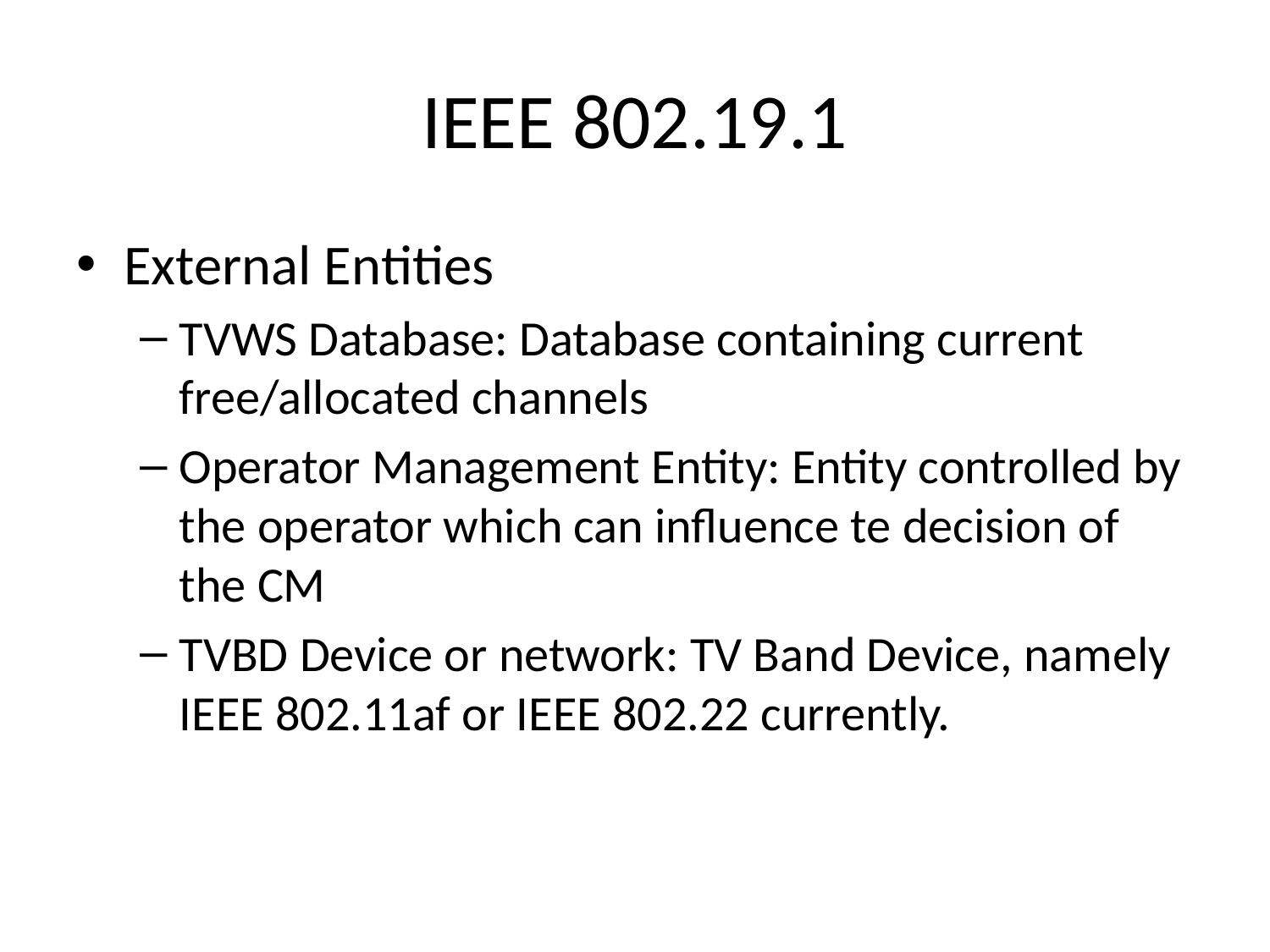

# IEEE 802.19.1
External Entities
TVWS Database: Database containing current free/allocated channels
Operator Management Entity: Entity controlled by the operator which can influence te decision of the CM
TVBD Device or network: TV Band Device, namely IEEE 802.11af or IEEE 802.22 currently.